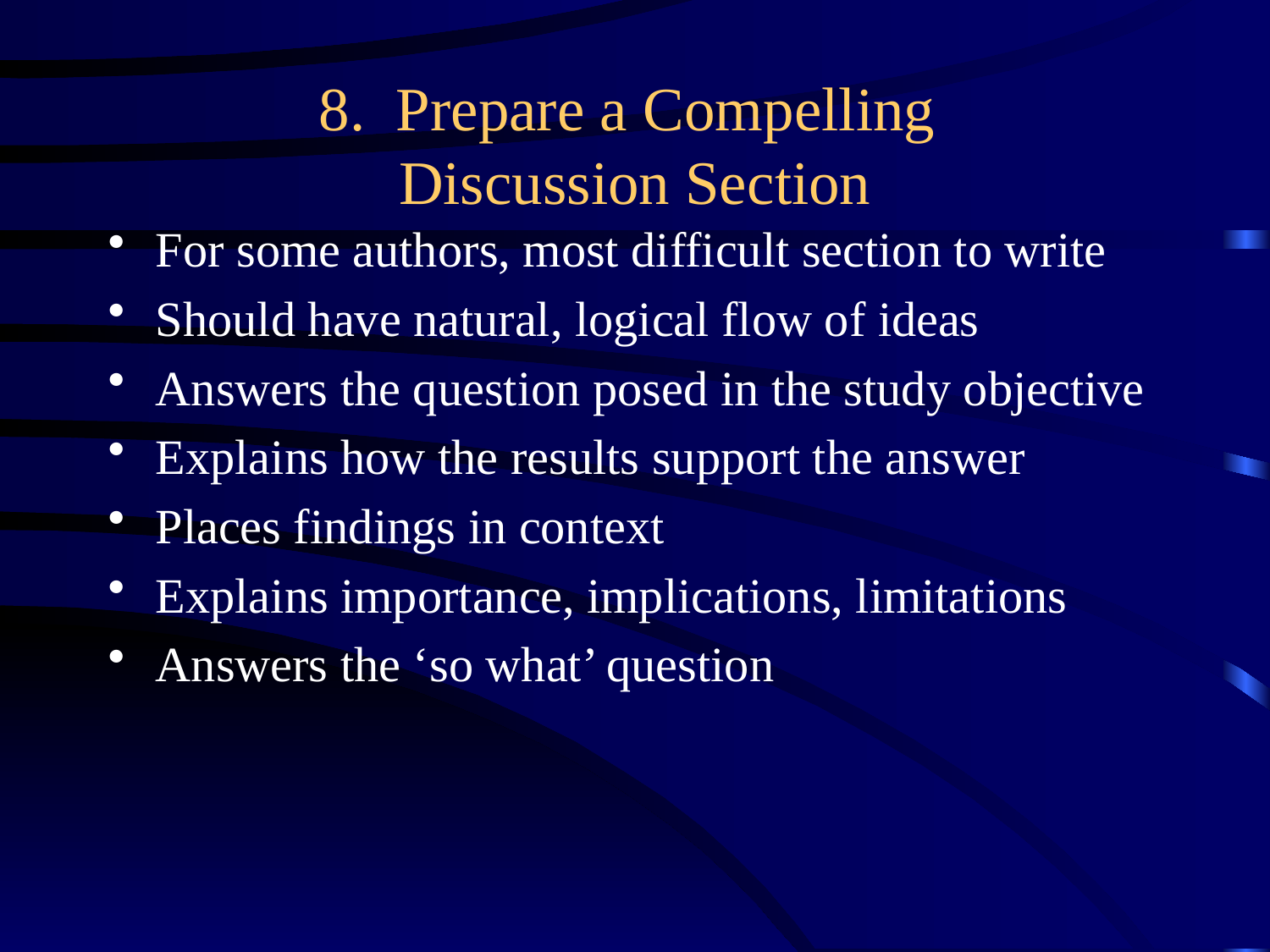

# 8.  Prepare a Compelling Discussion Section
For some authors, most difficult section to write
Should have natural, logical flow of ideas
Answers the question posed in the study objective
Explains how the results support the answer
Places findings in context
Explains importance, implications, limitations
Answers the ‘so what’ question